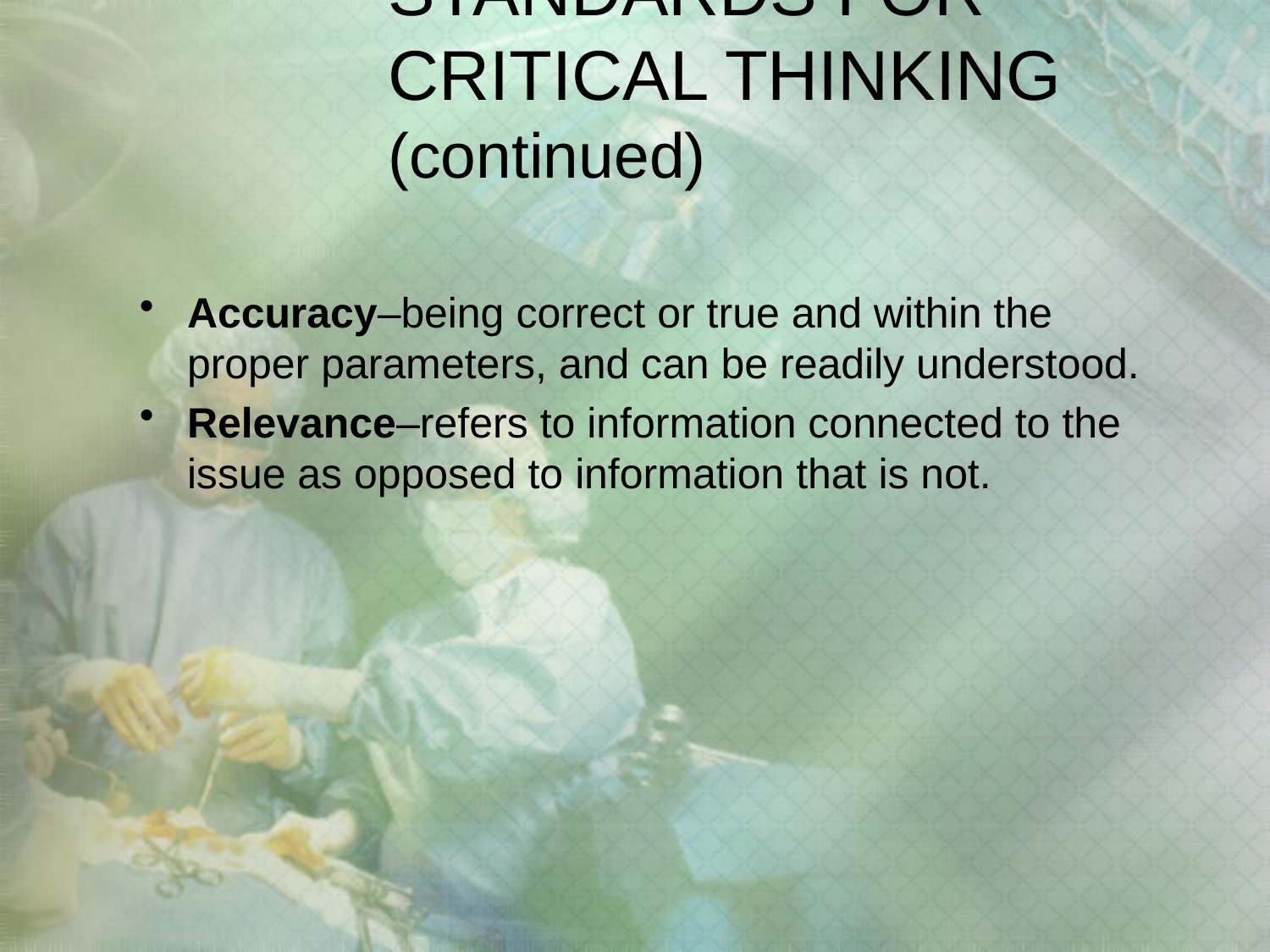

# STANDARDS FOR CRITICAL THINKING (continued)
Accuracy–being correct or true and within the proper parameters, and can be readily understood.
Relevance–refers to information connected to the issue as opposed to information that is not.